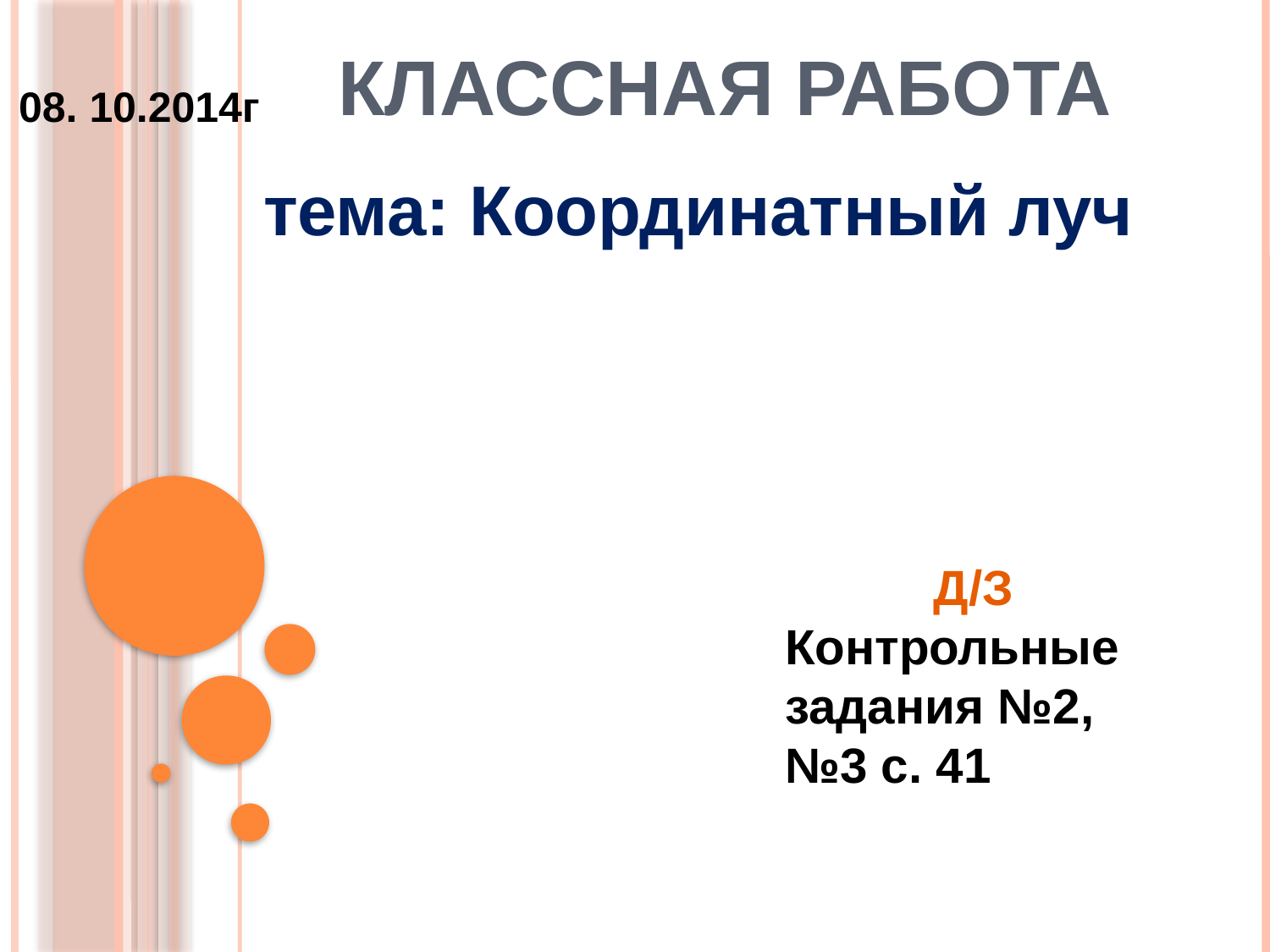

# Классная работа
08. 10.2014г
тема: Координатный луч
Д/З
Контрольные задания №2, №3 с. 41